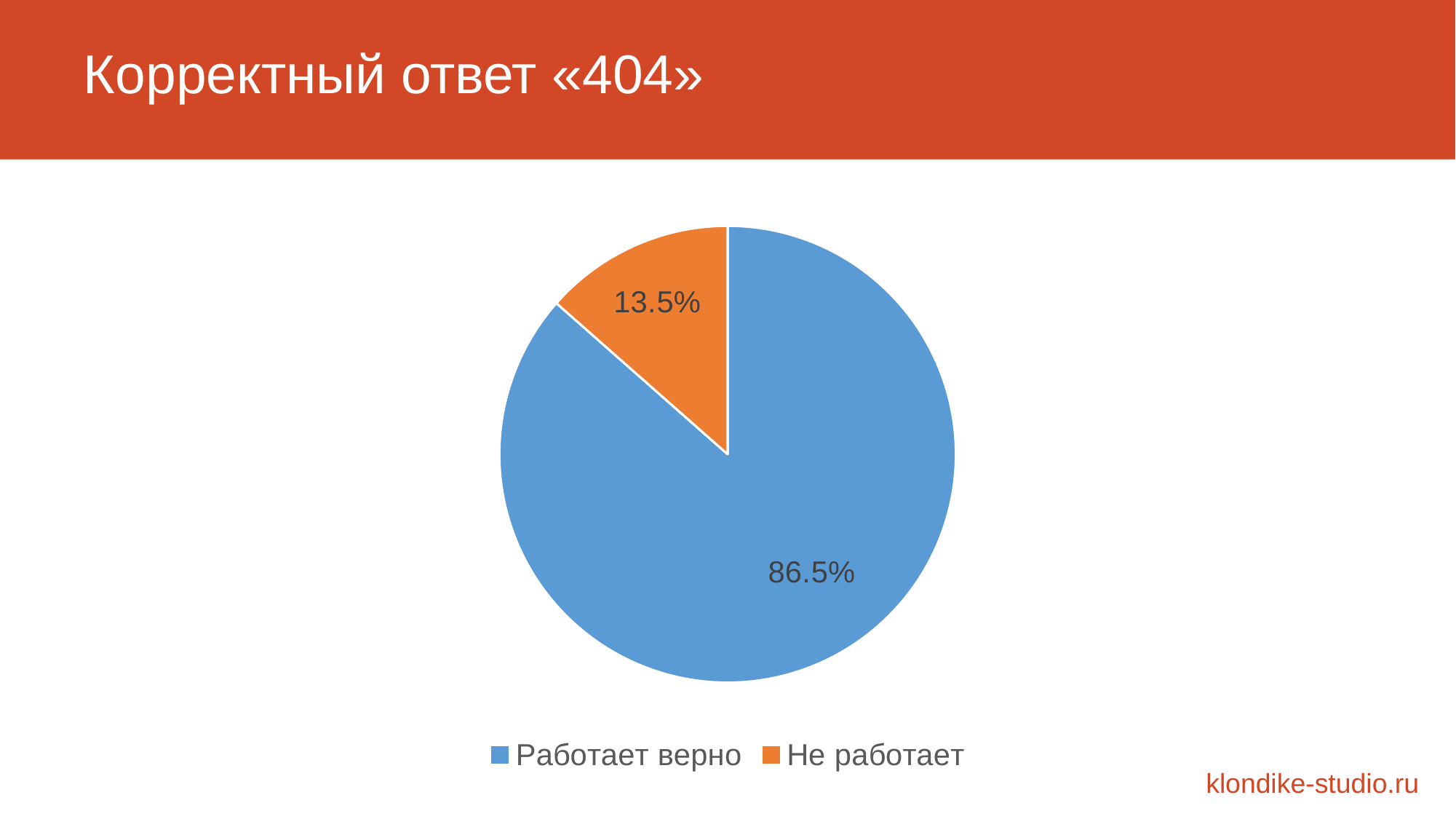

# Корректный ответ «404»

### Chart

| Category |
|---|

### Chart

| Category |
|---|

### Chart

| Category |  |
|---|---|
| Работает верно | 0.865 |
| Не работает | 0.135 |

### Chart

| Category |
|---|
klondike-studio.ru